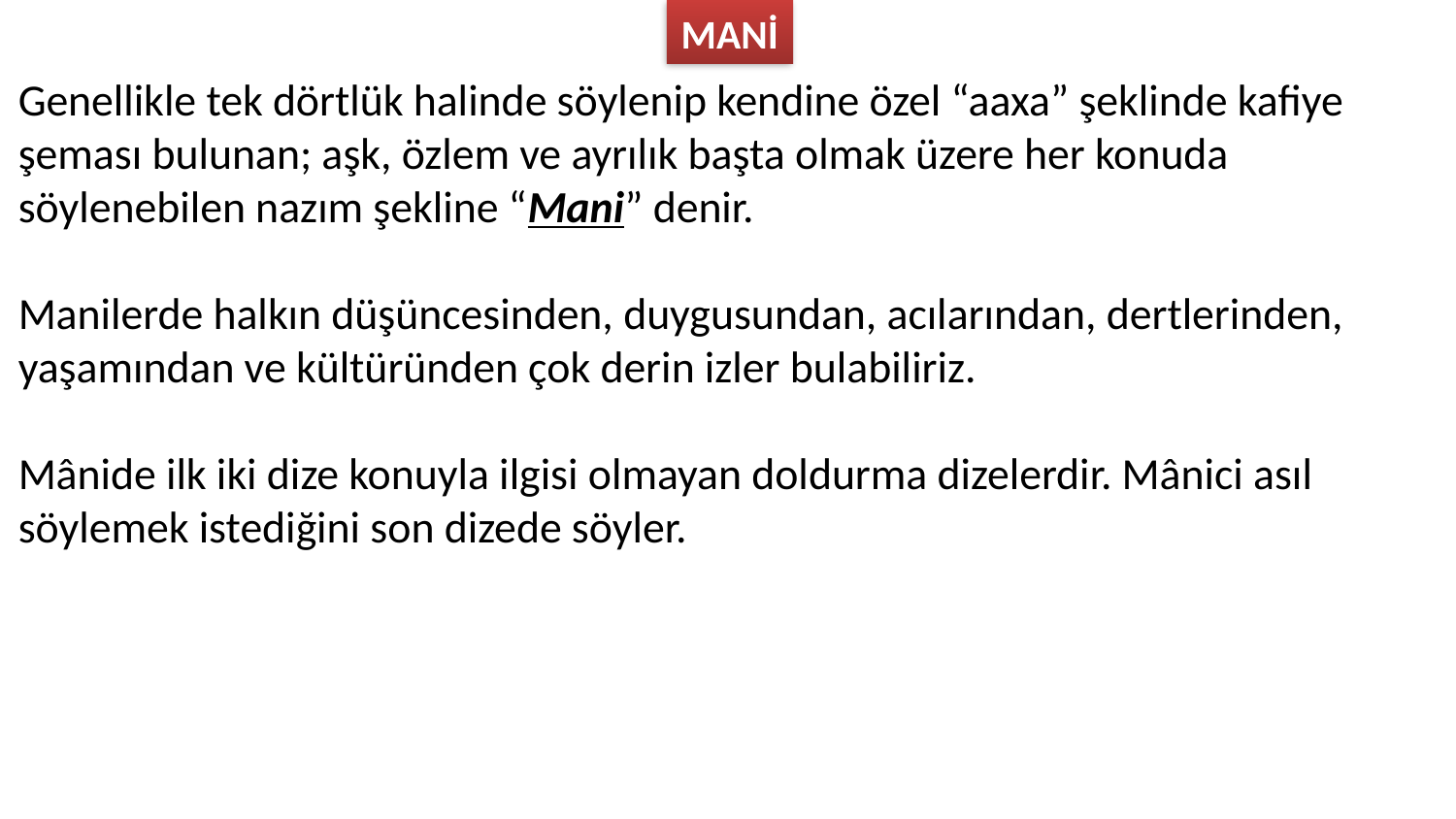

MANİ
Genellikle tek dörtlük halinde söylenip kendine özel “aaxa” şeklinde kafiye şeması bulunan; aşk, özlem ve ayrılık başta olmak üzere her konuda söylenebilen nazım şekline “Mani” denir.

Manilerde halkın düşüncesinden, duygusundan, acılarından, dertlerinden, yaşamından ve kültüründen çok derin izler bulabiliriz.

Mânide ilk iki dize konuyla ilgisi olmayan doldurma dizelerdir. Mânici asıl söylemek istediğini son dizede söyler.